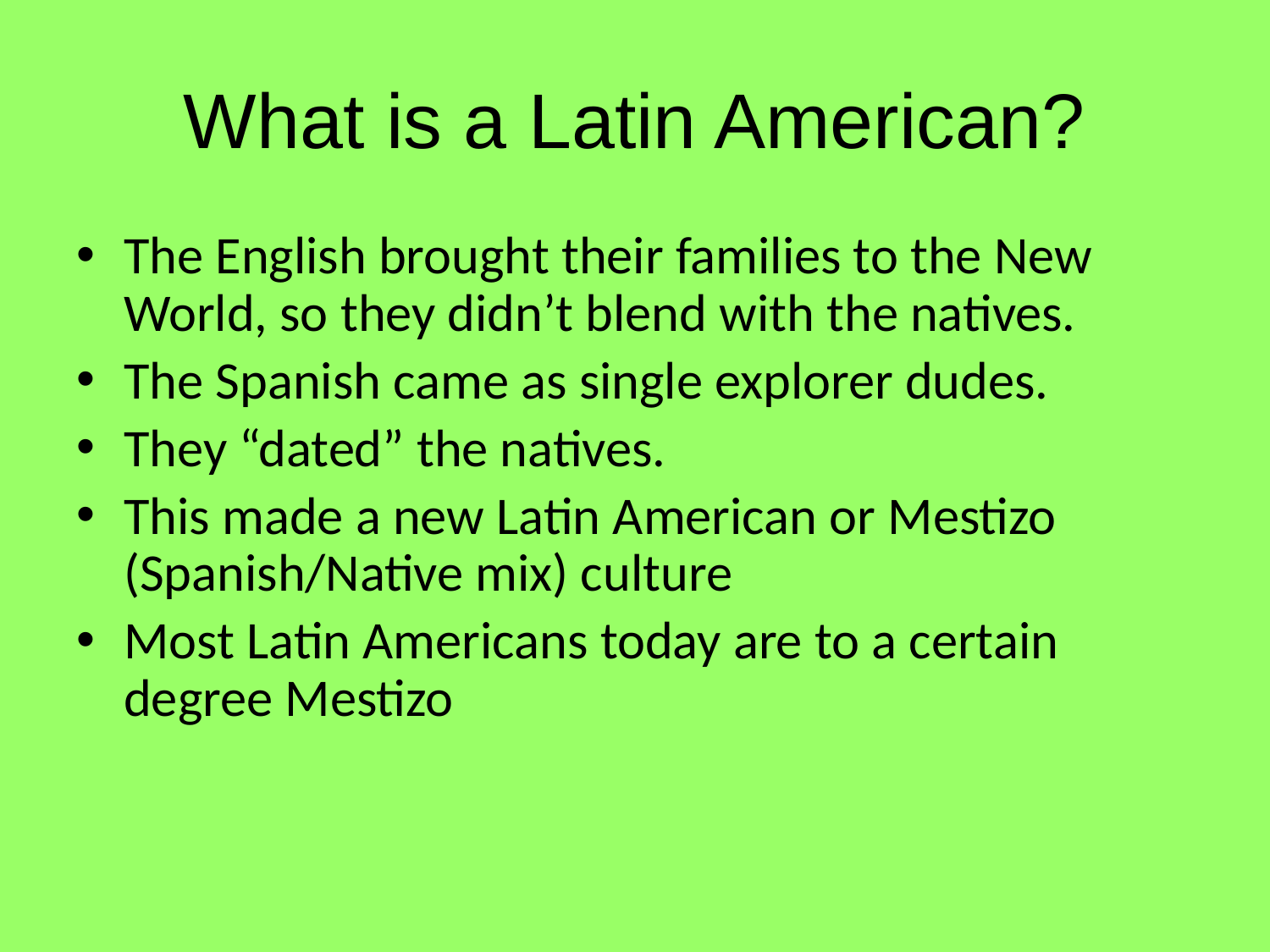

# What is a Latin American?
The English brought their families to the New World, so they didn’t blend with the natives.
The Spanish came as single explorer dudes.
They “dated” the natives.
This made a new Latin American or Mestizo (Spanish/Native mix) culture
Most Latin Americans today are to a certain degree Mestizo